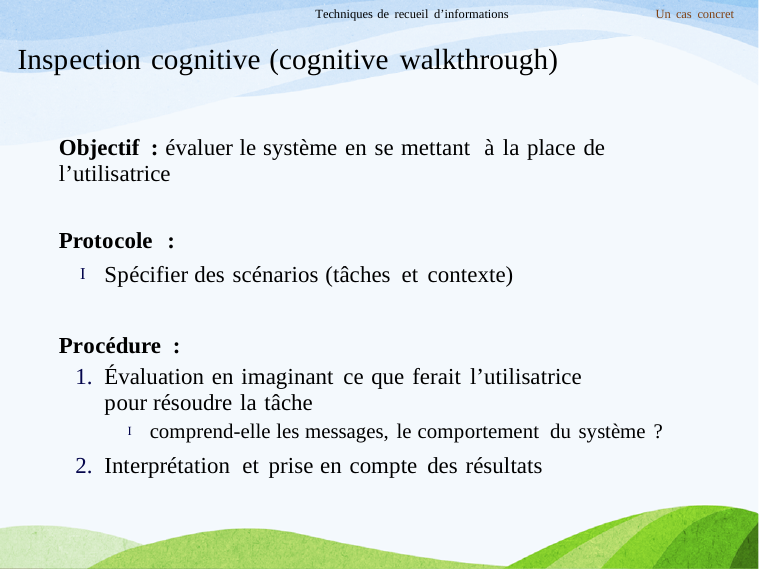

Techniques de recueil d’informations
Un cas concret
Inspection cognitive (cognitive walkthrough)
Objectif : évaluer le système en se mettant  à la place de
l’utilisatrice
Protocole  :
Spécifier des scénarios (tâches et contexte)
I
Procédure :
1.  Évaluation en imaginant ce que ferait l’utilisatrice pour résoudre la tâche
comprend-elle les messages, le comportement  du système ?
I
2.  Interprétation  et prise en compte des résultats